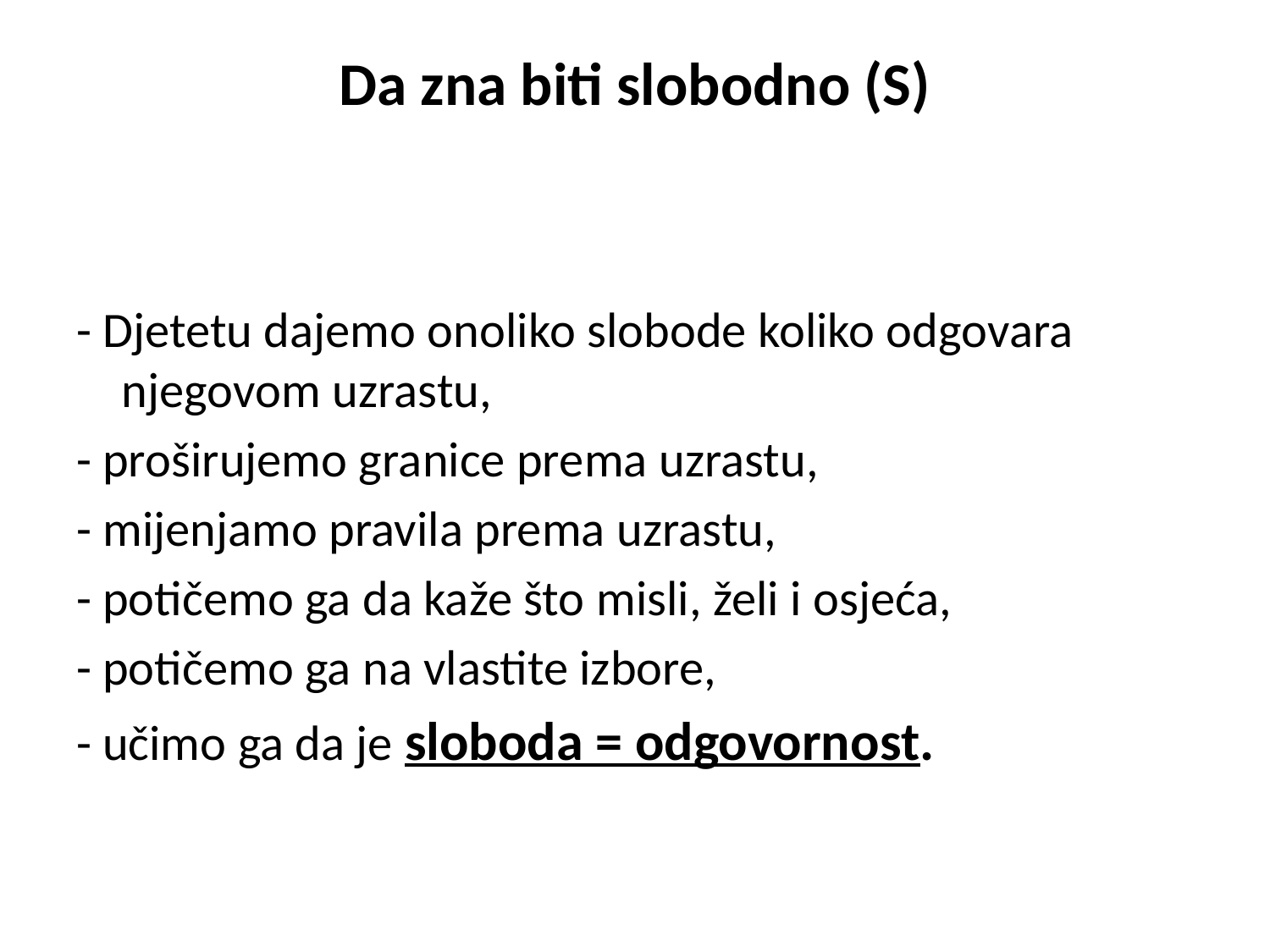

# Da zna biti slobodno (S)

- Djetetu dajemo onoliko slobode koliko odgovara njegovom uzrastu,
- proširujemo granice prema uzrastu,
- mijenjamo pravila prema uzrastu,
- potičemo ga da kaže što misli, želi i osjeća,
- potičemo ga na vlastite izbore,
- učimo ga da je sloboda = odgovornost.